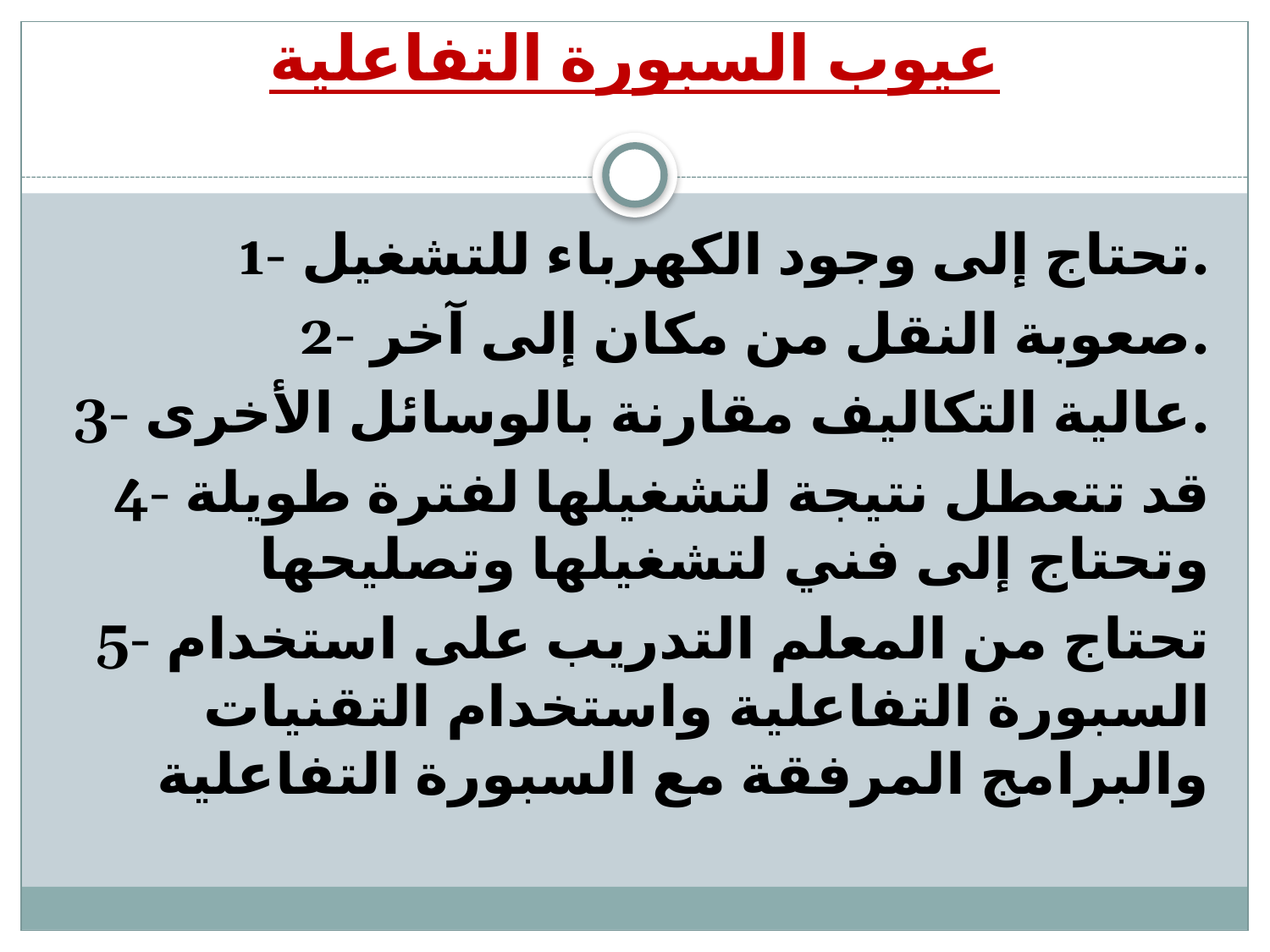

# عيوب السبورة التفاعلية
1- تحتاج إلى وجود الكهرباء للتشغيل.
2- صعوبة النقل من مكان إلى آخر.
3- عالية التكاليف مقارنة بالوسائل الأخرى.
 4- قد تتعطل نتيجة لتشغيلها لفترة طويلة وتحتاج إلى فني لتشغيلها وتصليحها
5- تحتاج من المعلم التدريب على استخدام السبورة التفاعلية واستخدام التقنيات والبرامج المرفقة مع السبورة التفاعلية